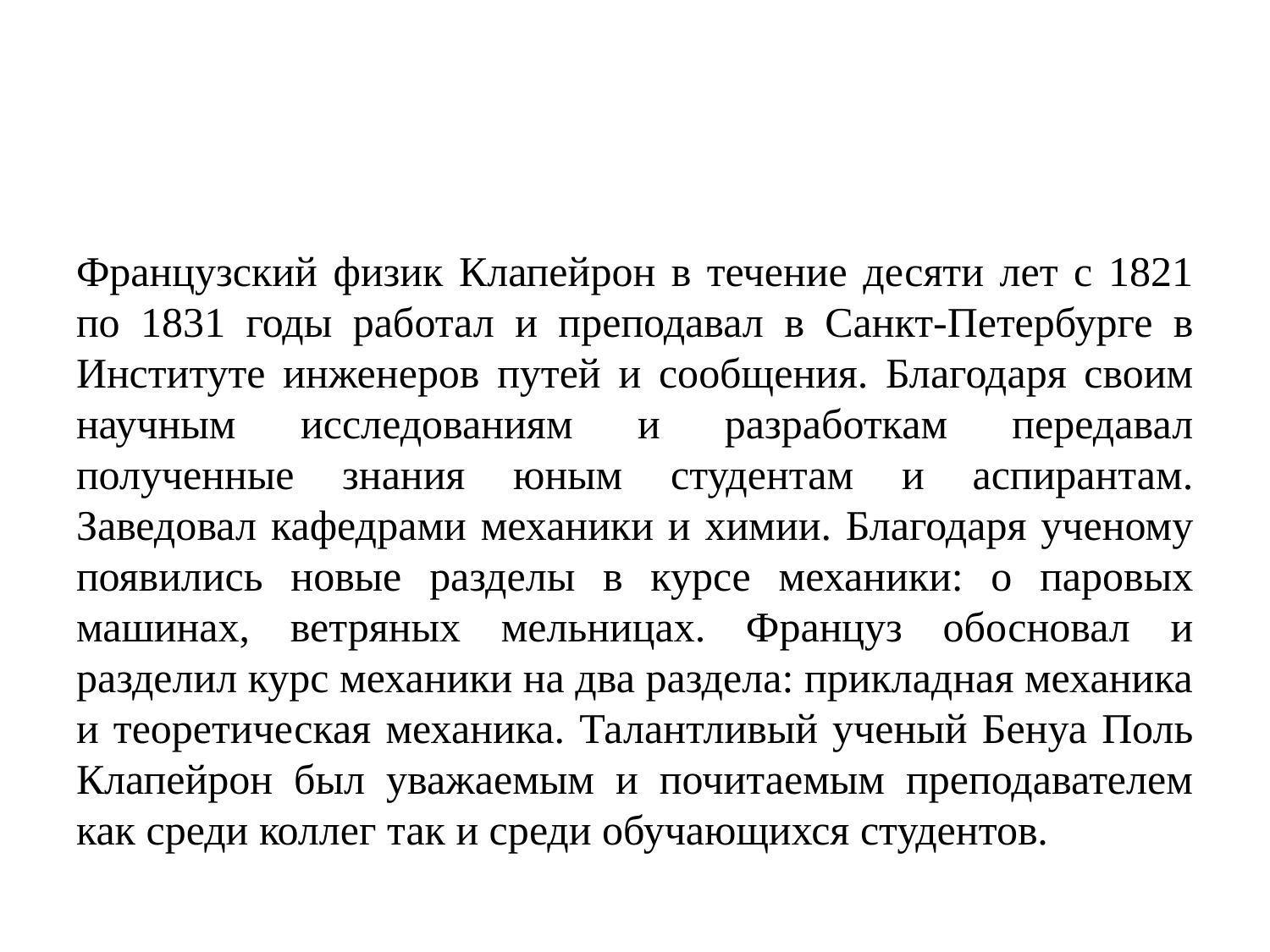

# Французский физик Клапейрон в течение десяти лет с 1821 по 1831 годы работал и преподавал в Санкт-Петербурге в Институте инженеров путей и сообщения. Благодаря своим научным исследованиям и разработкам передавал полученные знания юным студентам и аспирантам. Заведовал кафедрами механики и химии. Благодаря ученому появились новые разделы в курсе механики: о паровых машинах, ветряных мельницах. Француз обосновал и разделил курс механики на два раздела: прикладная механика и теоретическая механика. Талантливый ученый Бенуа Поль Клапейрон был уважаемым и почитаемым преподавателем как среди коллег так и среди обучающихся студентов.